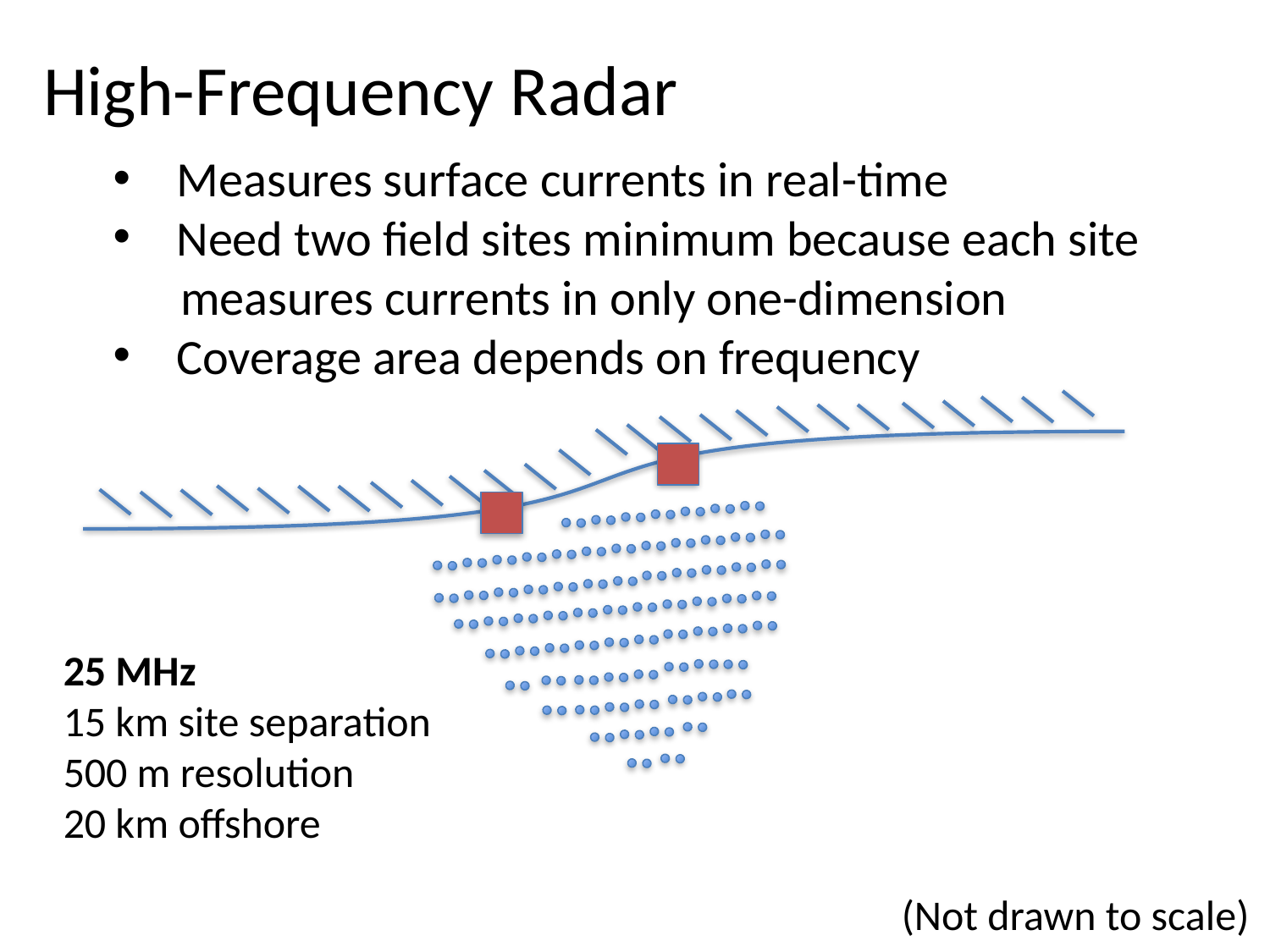

High-Frequency Radar
Measures surface currents in real-time
Need two field sites minimum because each site
      measures currents in only one-dimension
Coverage area depends on frequency

25 MHz
15 km site separation
500 m resolution
20 km offshore

(Not drawn to scale)